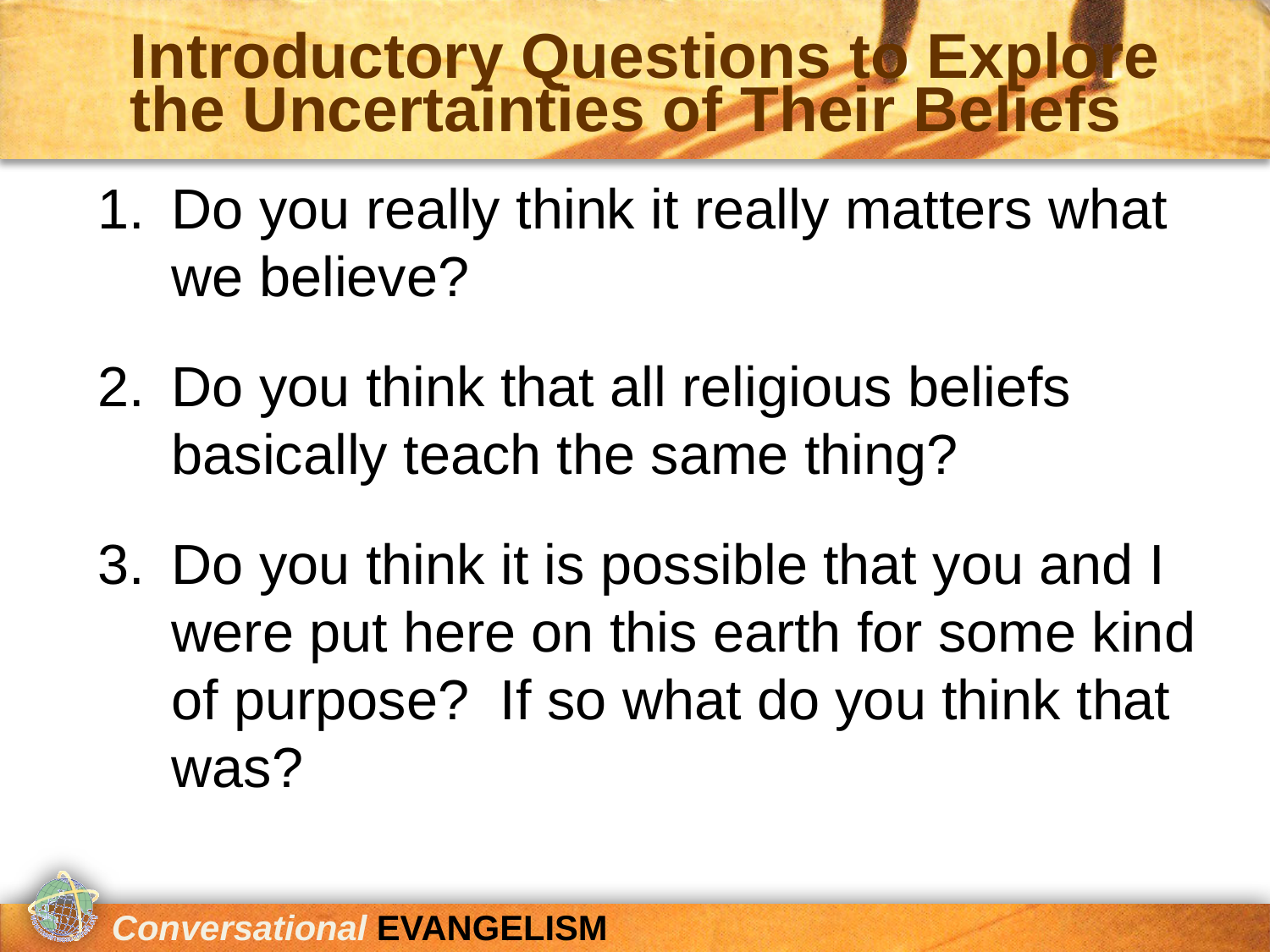

Introductory Questions to Explore
     the Uncertainties of Their Beliefs
Do you really think it really matters what we believe?
Do you think that all religious beliefs basically teach the same thing?
Do you think it is possible that you and I were put here on this earth for some kind of purpose?  If so what do you think that was?